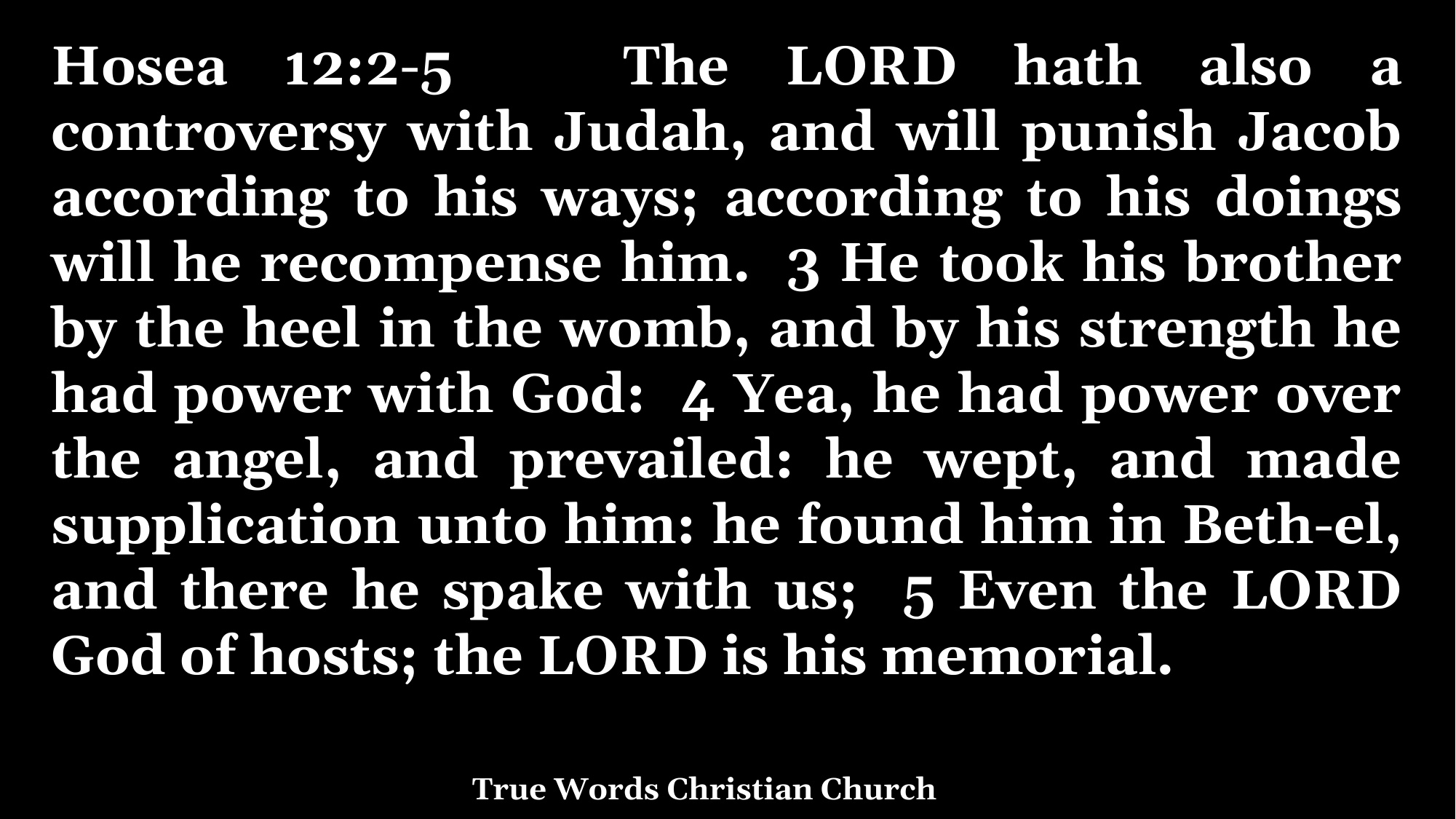

Hosea 12:2-5   The LORD hath also a controversy with Judah, and will punish Jacob according to his ways; according to his doings will he recompense him.  3 He took his brother by the heel in the womb, and by his strength he had power with God:  4 Yea, he had power over the angel, and prevailed: he wept, and made supplication unto him: he found him in Beth-el, and there he spake with us;  5 Even the LORD God of hosts; the LORD is his memorial.
True Words Christian Church